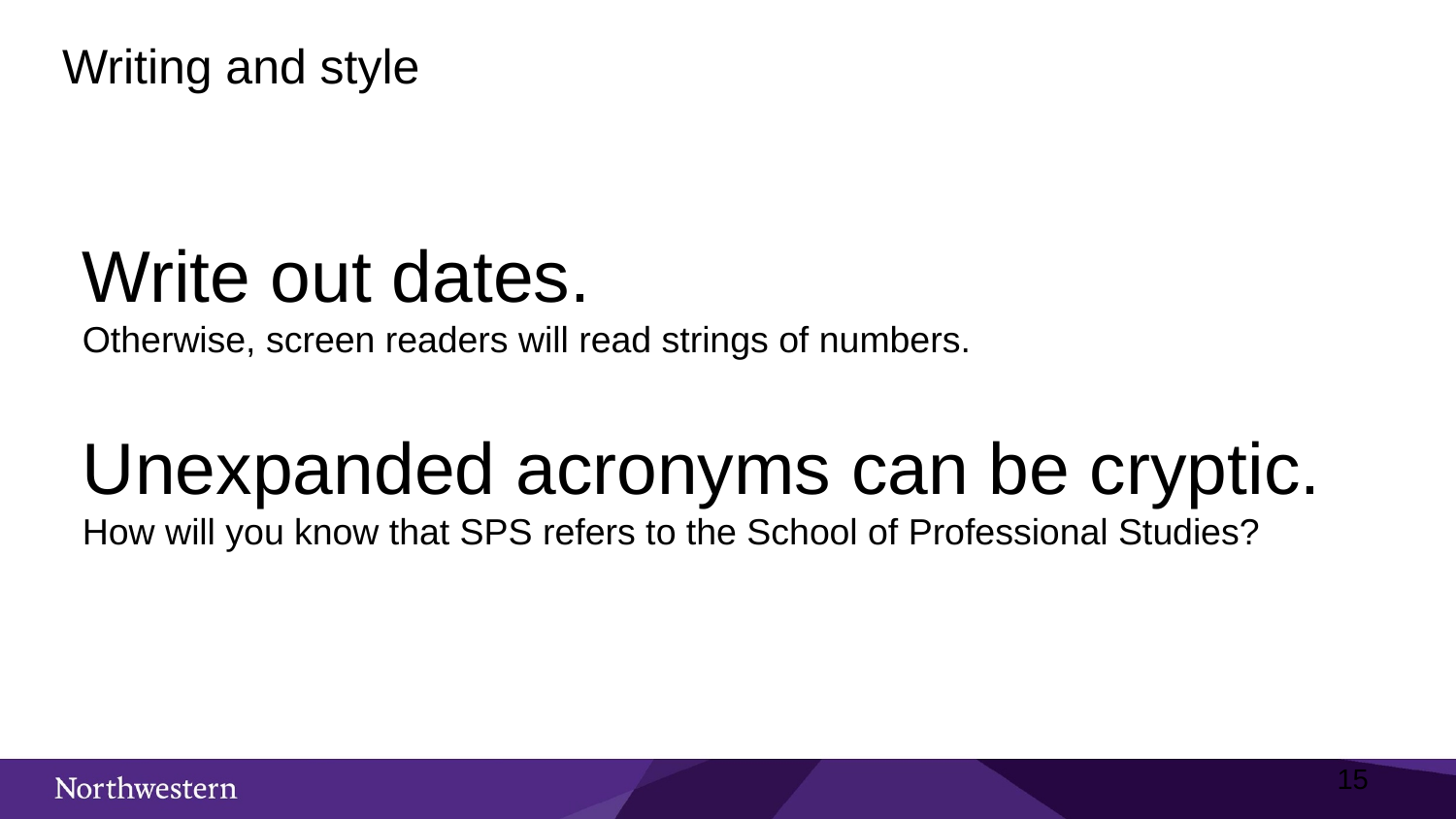

Writing and style
Write out dates.
Otherwise, screen readers will read strings of numbers.
Unexpanded acronyms can be cryptic.
How will you know that SPS refers to the School of Professional Studies?
15